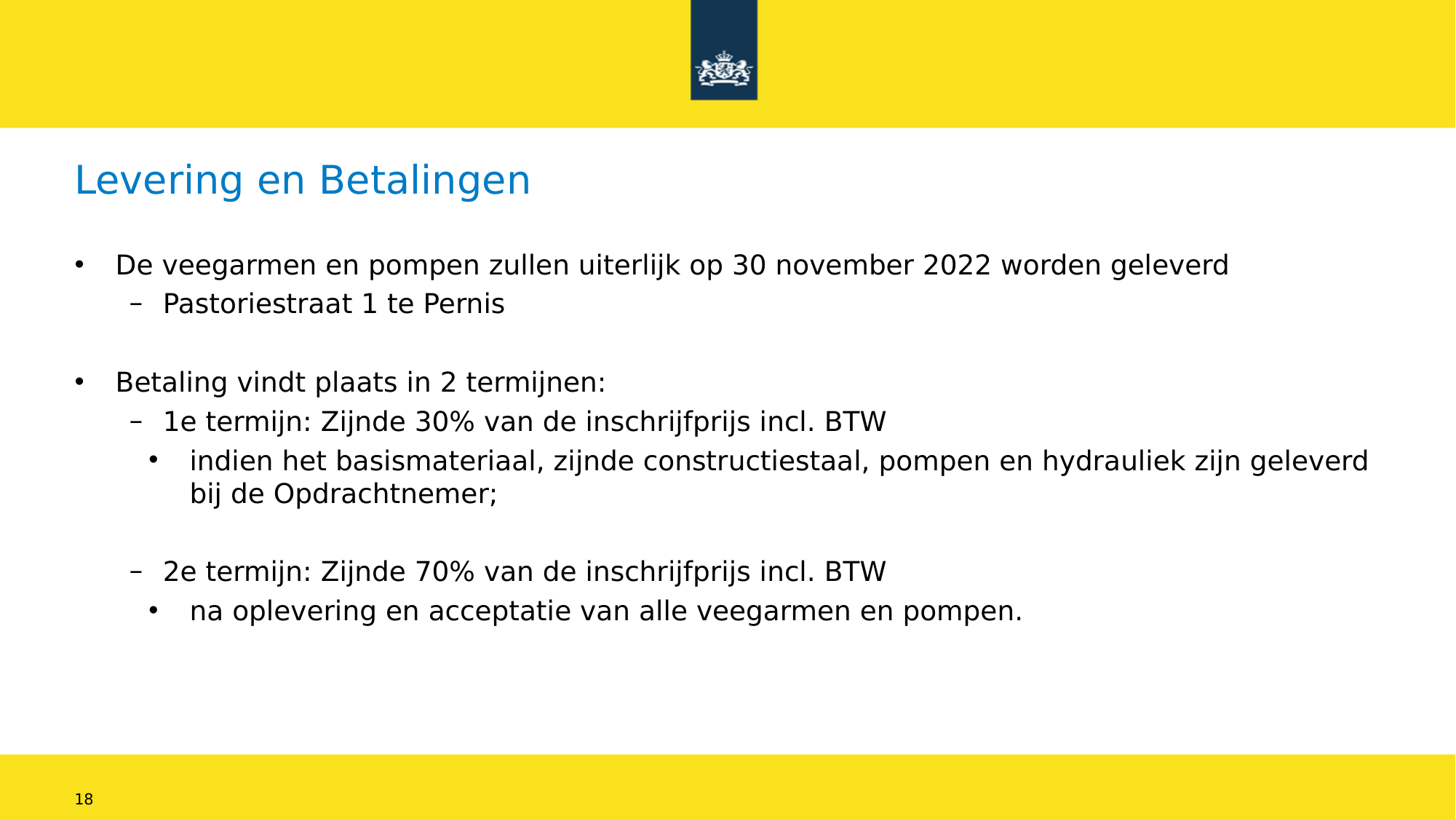

# Levering en Betalingen
De veegarmen en pompen zullen uiterlijk op 30 november 2022 worden geleverd
Pastoriestraat 1 te Pernis

Betaling vindt plaats in 2 termijnen:
1e termijn: Zijnde 30% van de inschrijfprijs incl. BTW
indien het basismateriaal, zijnde constructiestaal, pompen en hydrauliek zijn geleverd bij de Opdrachtnemer;

2e termijn: Zijnde 70% van de inschrijfprijs incl. BTW
na oplevering en acceptatie van alle veegarmen en pompen.